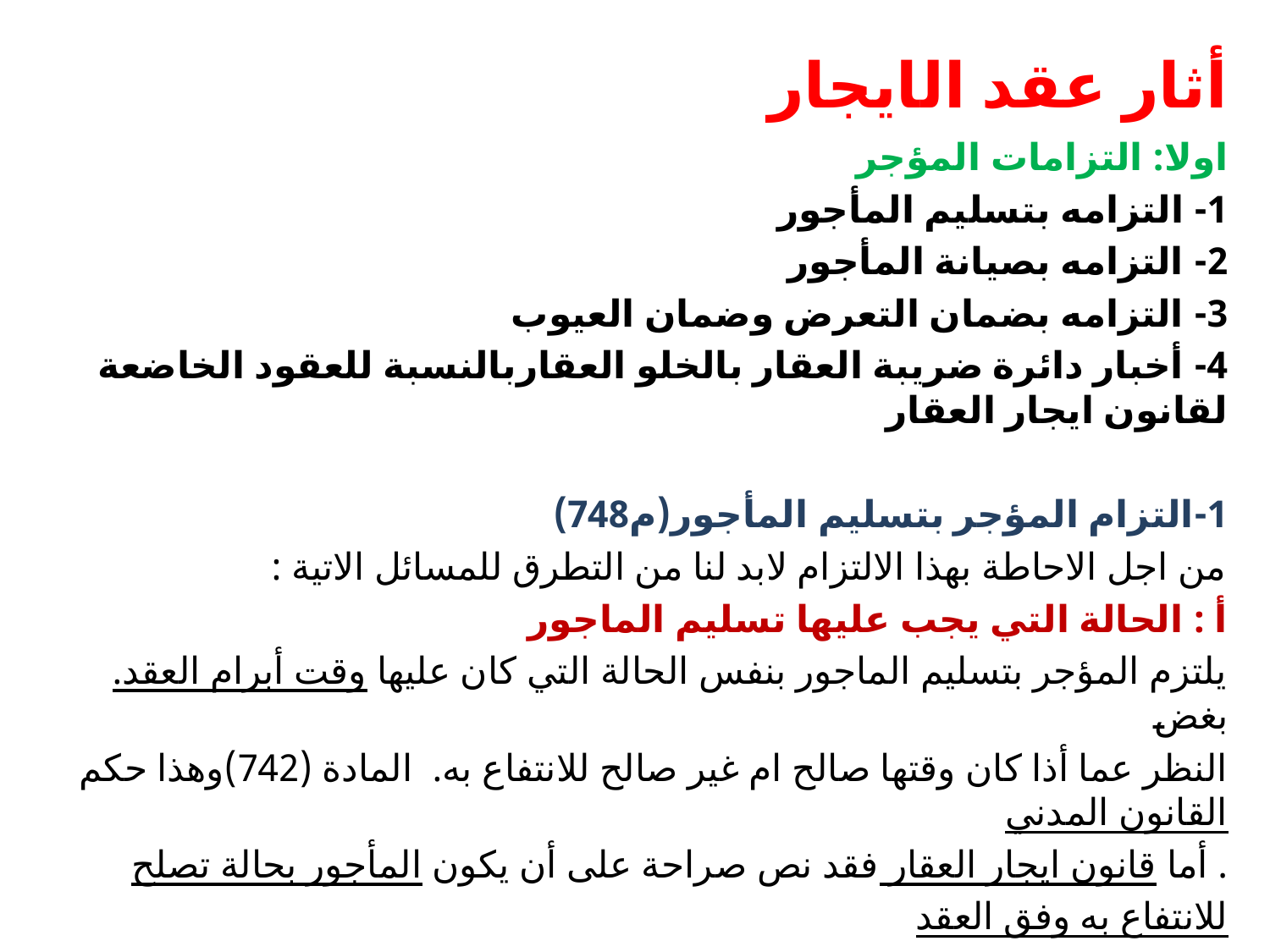

# أثار عقد الايجار
اولا: التزامات المؤجر
1- التزامه بتسليم المأجور
2- التزامه بصيانة المأجور
3- التزامه بضمان التعرض وضمان العيوب
4- أخبار دائرة ضريبة العقار بالخلو العقاربالنسبة للعقود الخاضعة لقانون ايجار العقار

1-التزام المؤجر بتسليم المأجور(م748)
من اجل الاحاطة بهذا الالتزام لابد لنا من التطرق للمسائل الاتية :
أ : الحالة التي يجب عليها تسليم الماجور
يلتزم المؤجر بتسليم الماجور بنفس الحالة التي كان عليها وقت أبرام العقد. بغض
النظر عما أذا كان وقتها صالح ام غير صالح للانتفاع به.  المادة (742)وهذا حكم القانون المدني
. أما قانون ايجار العقار فقد نص صراحة على أن يكون المأجور بحالة تصلح
للانتفاع به وفق العقد